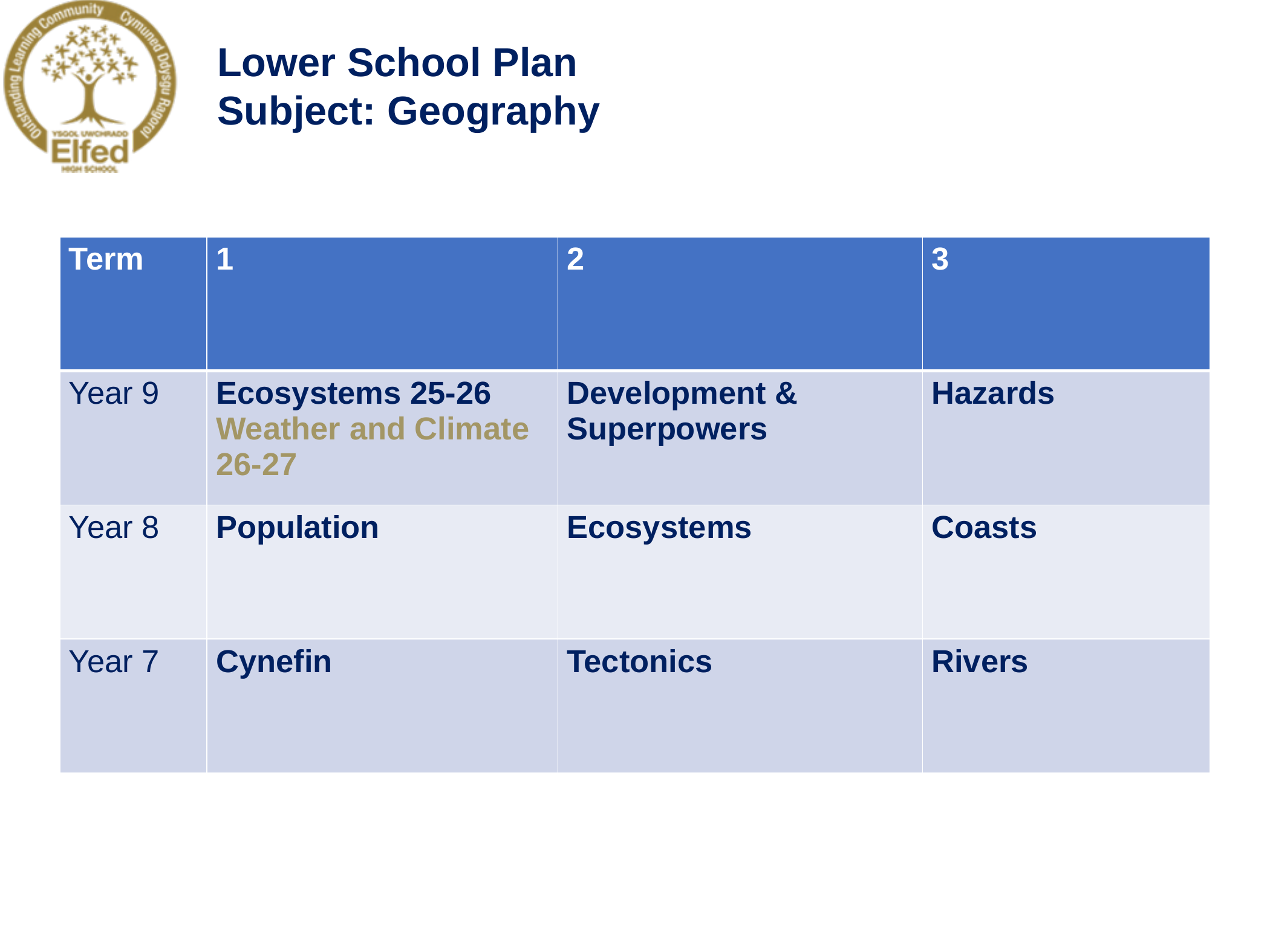

Lower School Plan
Subject: Geography
| Term | 1 | 2 | 3 |
| --- | --- | --- | --- |
| Year 9 | Ecosystems 25-26 Weather and Climate 26-27 | Development & Superpowers | Hazards |
| Year 8 | Population | Ecosystems | Coasts |
| Year 7 | Cynefin | Tectonics | Rivers |